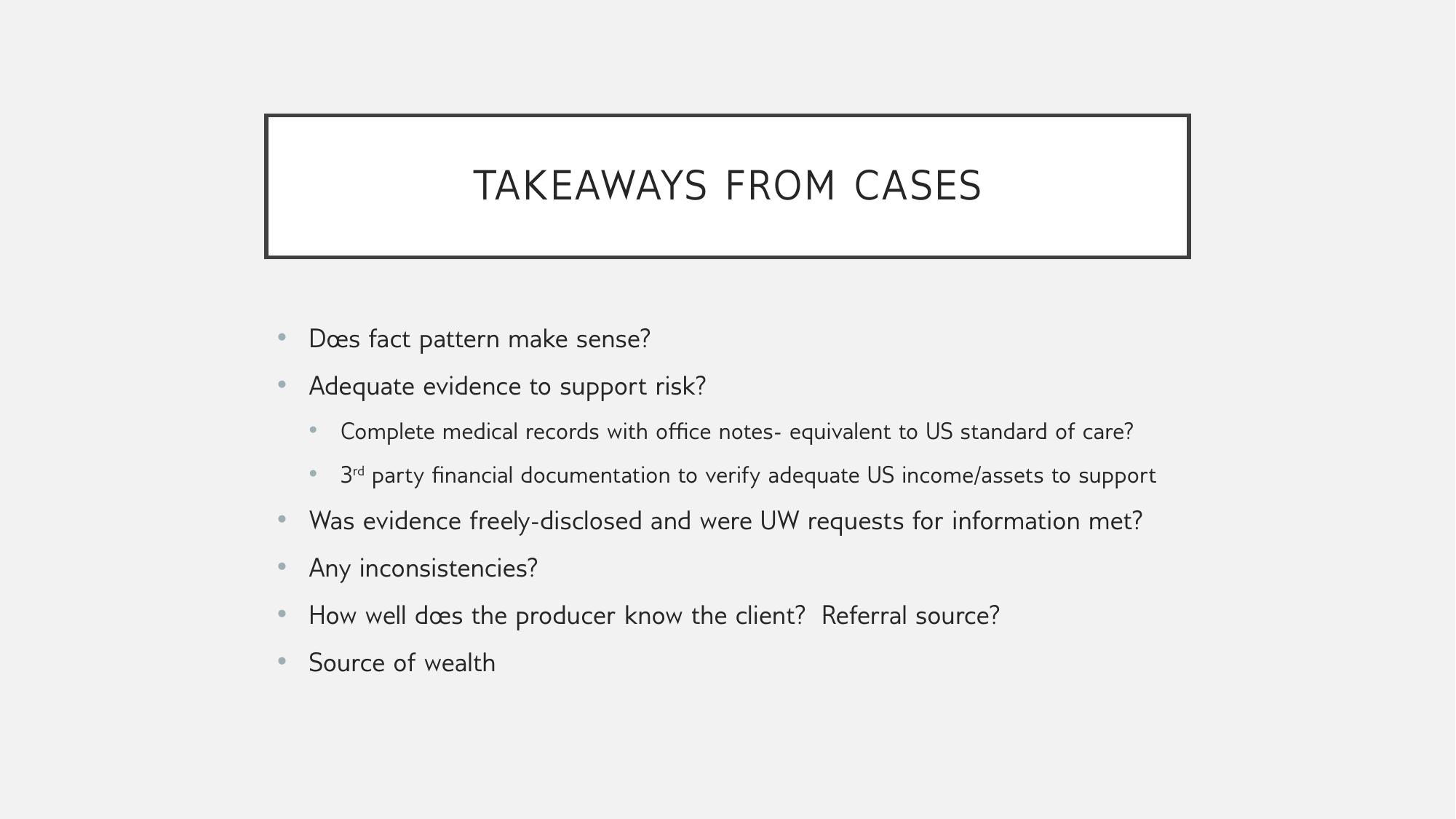

# Takeaways from cases
Does fact pattern make sense?
Adequate evidence to support risk?
Complete medical records with office notes- equivalent to US standard of care?
3rd party financial documentation to verify adequate US income/assets to support
Was evidence freely-disclosed and were UW requests for information met?
Any inconsistencies?
How well does the producer know the client?  Referral source?
Source of wealth